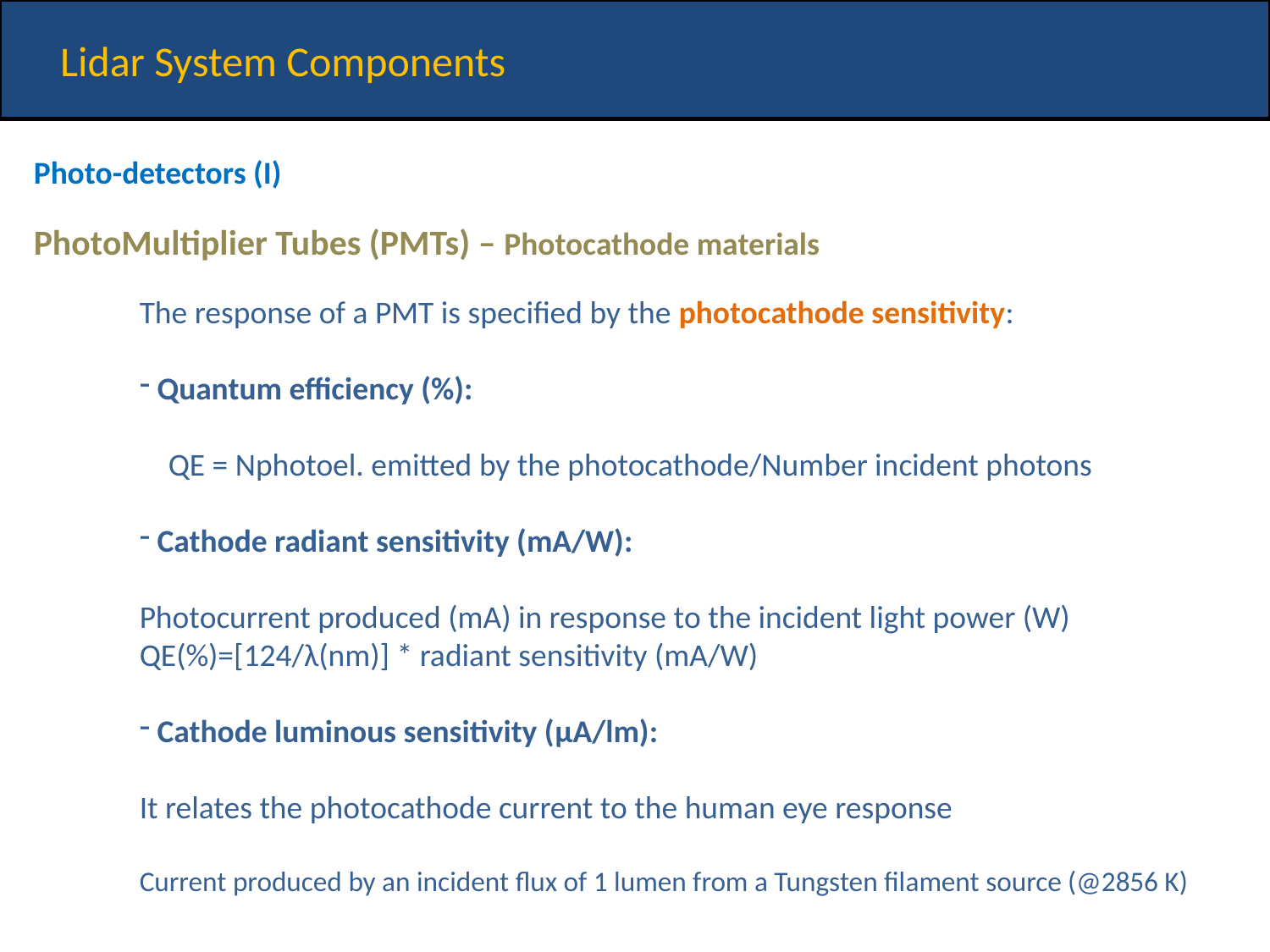

Lidar System Components

Photo-detectors (I)

PhotoMultiplier Tubes (PMTs) – Photocathode materials
The response of a PMT is specified by the photocathode sensitivity:

 Quantum efficiency (%):

    QE = Nphotoel. emitted by the photocathode/Number incident photons

 Cathode radiant sensitivity (mA/W):

Photocurrent produced (mA) in response to the incident light power (W)
QE(%)=[124/λ(nm)] * radiant sensitivity (mA/W)

 Cathode luminous sensitivity (μA/lm):

It relates the photocathode current to the human eye response

Current produced by an incident flux of 1 lumen from a Tungsten filament source (@2856 K)